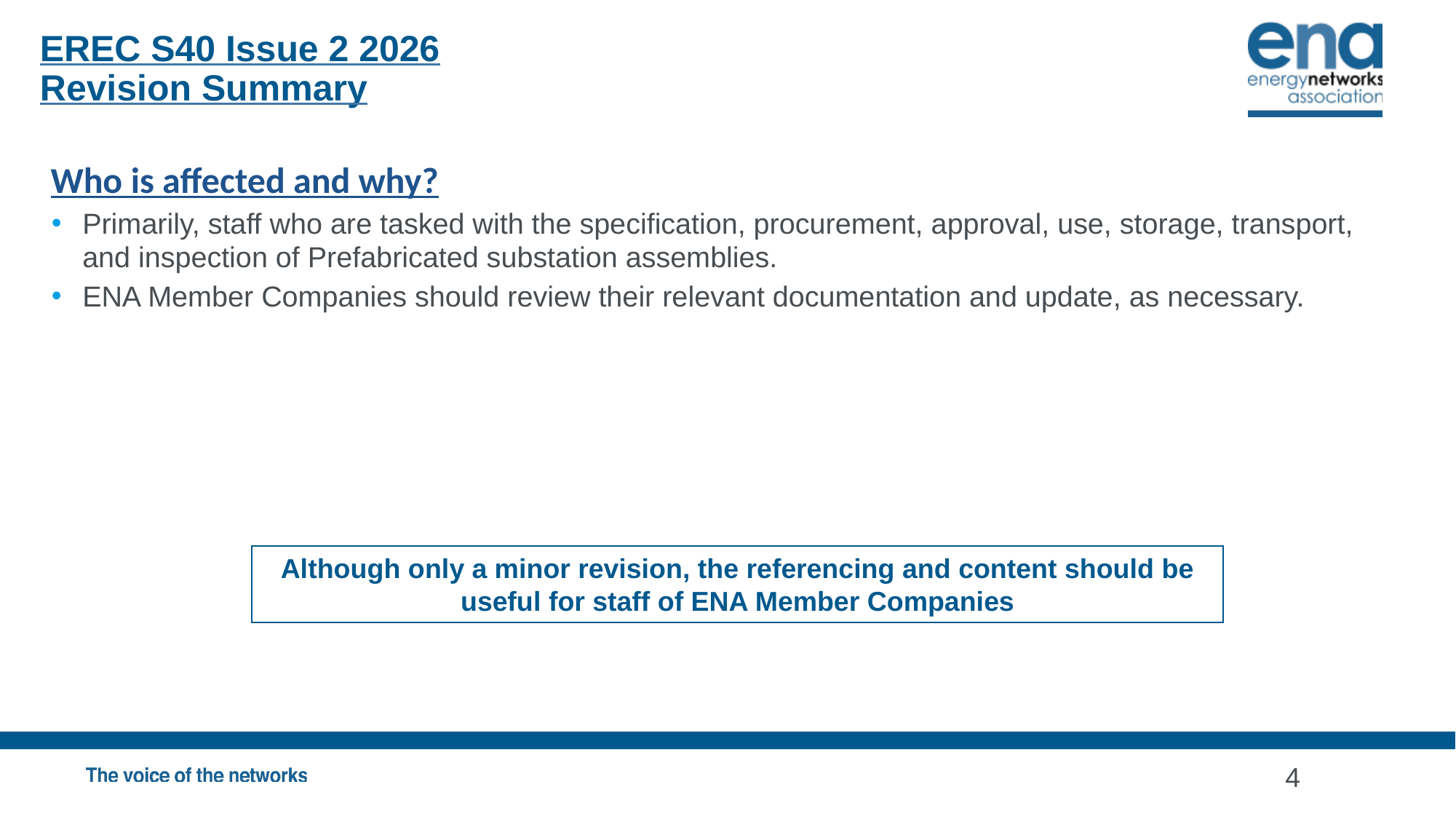

EREC S40 Issue 2 2026
Revision Summary
Who is affected and why?
Primarily, staff who are tasked with the specification, procurement, approval, use, storage, transport, and inspection of Prefabricated substation assemblies.
ENA Member Companies should review their relevant documentation and update, as necessary.

Although only a minor revision, the referencing and content should be useful for staff of ENA Member Companies
4